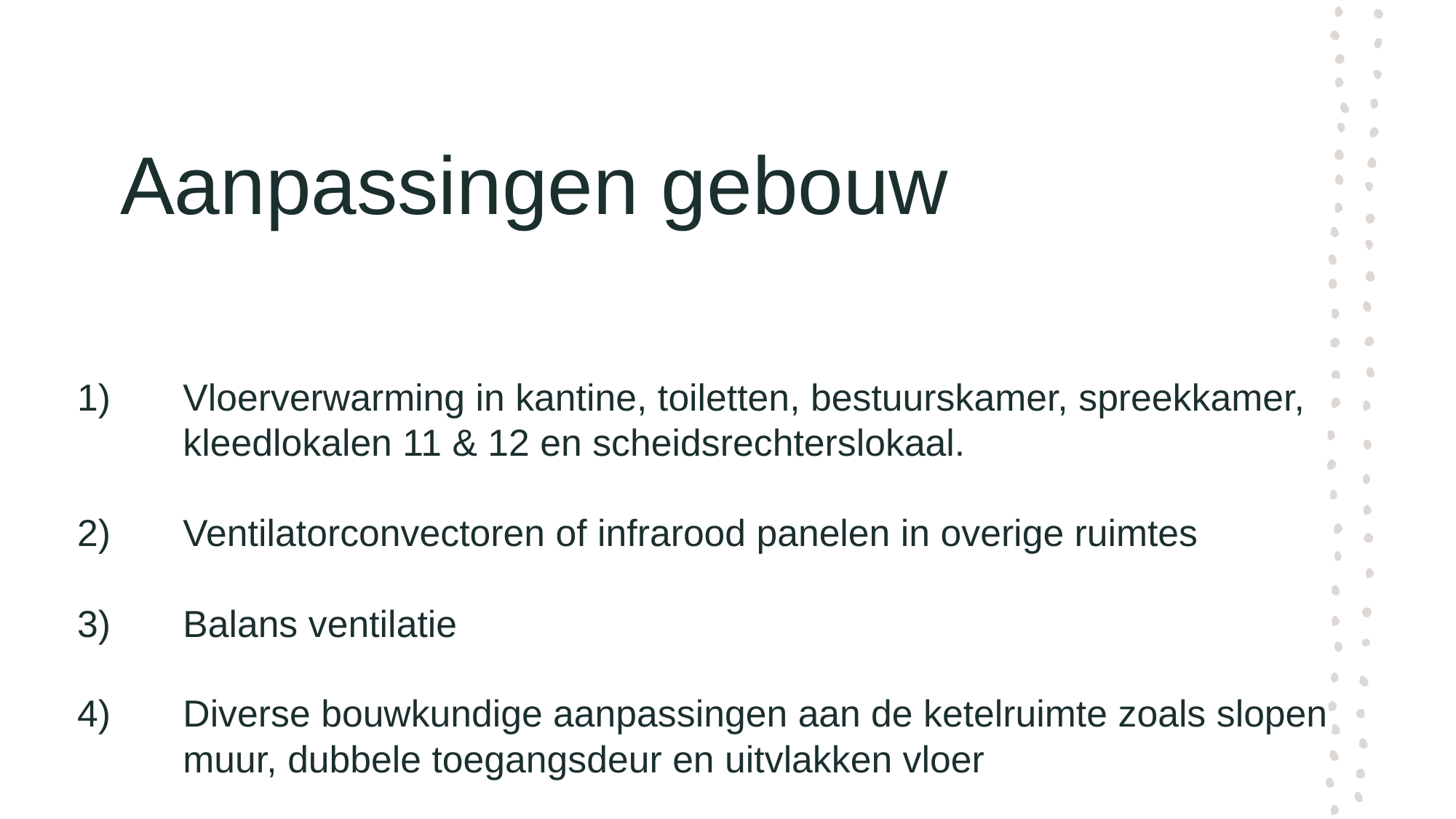

# Aanpassingen gebouw

Vloerverwarming in kantine, toiletten, bestuurskamer, spreekkamer, kleedlokalen 11 & 12 en scheidsrechterslokaal.

Ventilatorconvectoren of infrarood panelen in overige ruimtes

Balans ventilatie

Diverse bouwkundige aanpassingen aan de ketelruimte zoals slopen muur, dubbele toegangsdeur en uitvlakken vloer